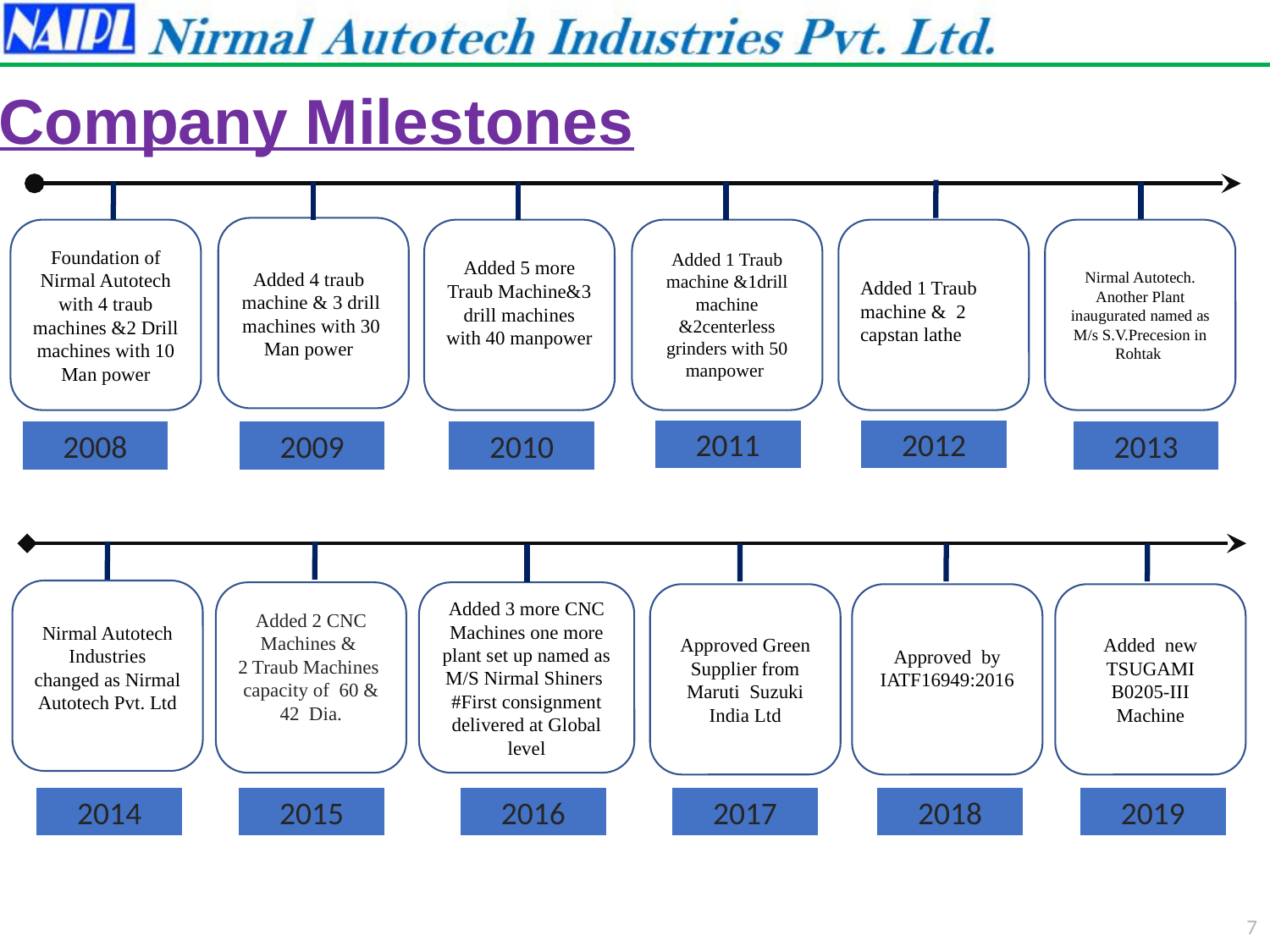

Company Milestones

Foundation of Nirmal Autotech with 4 traub machines &2 Drill machines with 10 Man power
Added 5 more Traub Machine&3 drill machines with 40 manpower

Added 1 Traub machine &1drill machine &2centerless grinders with 50 manpower

Added machine Added 1 Traub machine &  2 capstan lathe

Nirmal Autotech. Another Plant inaugurated named as M/s S.V.Precesion in Rohtak

Added 4 traub  machine & 3 drill machines with 30 Man power
2011
2012
2008
2009
2010
2013
Nirmal Autotech Industries changed as Nirmal Autotech Pvt. Ltd

Added 2 CNC Machines &
2 Traub Machines  capacity of  60 & 42  Dia.

Added 3 more CNC Machines one more plant set up named as M/S Nirmal Shiners
#First consignment delivered at Global level
Approved Green Supplier from Maruti  Suzuki India Ltd
Approved  by IATF16949:2016

Added  new TSUGAMI
B0205-III
Machine
2014
2015
2016
2017
2018
2019
7